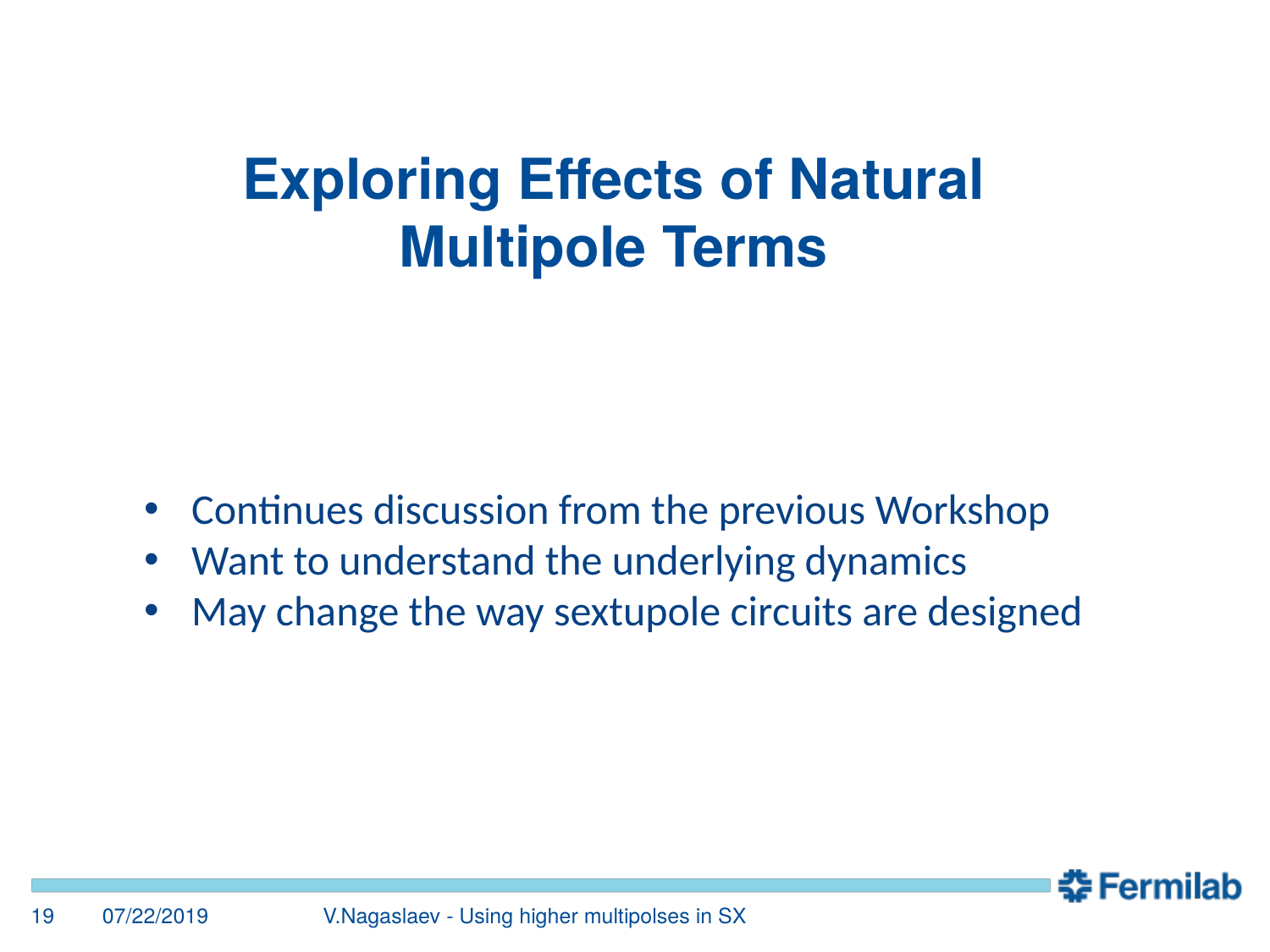

# Exploring Effects of Natural Multipole Terms
Continues discussion from the previous Workshop
Want to understand the underlying dynamics
May change the way sextupole circuits are designed
V.Nagaslaev - Using higher multipolses in SX
19
07/22/2019